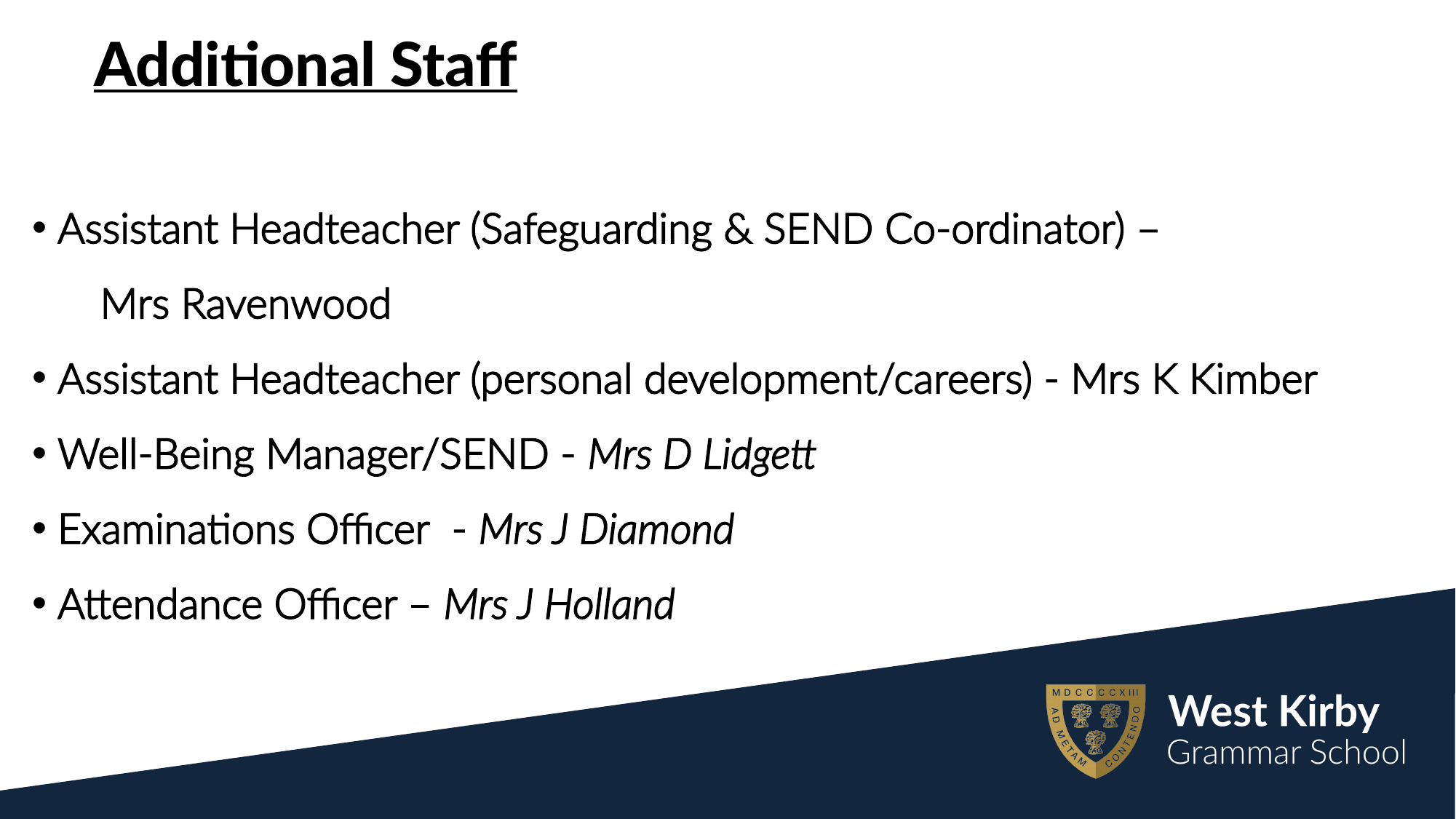

# Additional Staff

Assistant Headteacher (Safeguarding & SEND Co-ordinator) –
      Mrs Ravenwood
Assistant Headteacher (personal development/careers) - Mrs K Kimber
Well-Being Manager/SEND - Mrs D Lidgett
Examinations Officer  - Mrs J Diamond
Attendance Officer – Mrs J Holland